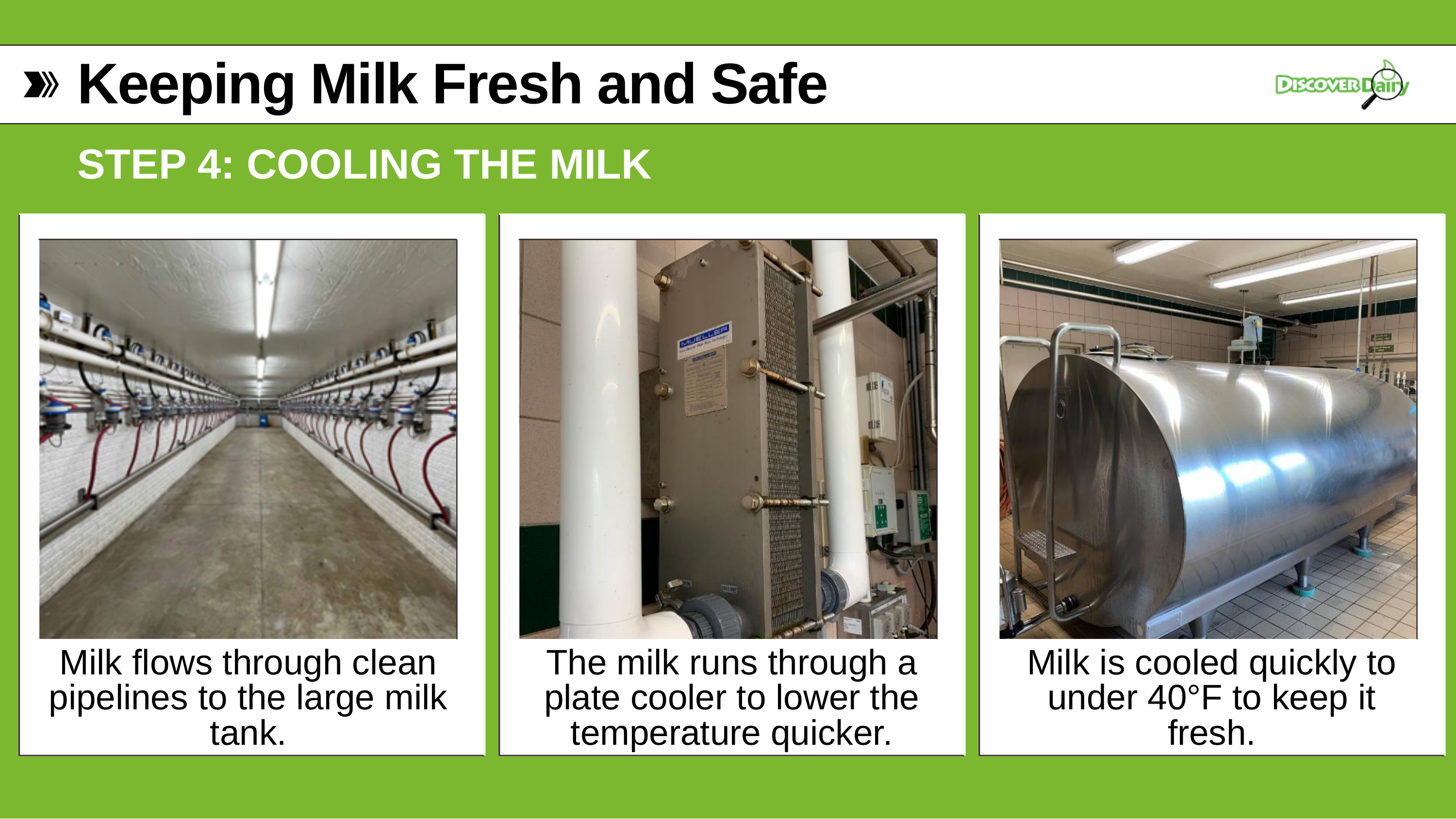

Keeping Milk Fresh and Safe

STEP 4: COOLING THE MILK

Milk flows through clean pipelines to the large milk tank.
The milk runs through a plate cooler to lower the temperature quicker.
Milk is cooled quickly to under 40°F to keep it fresh.